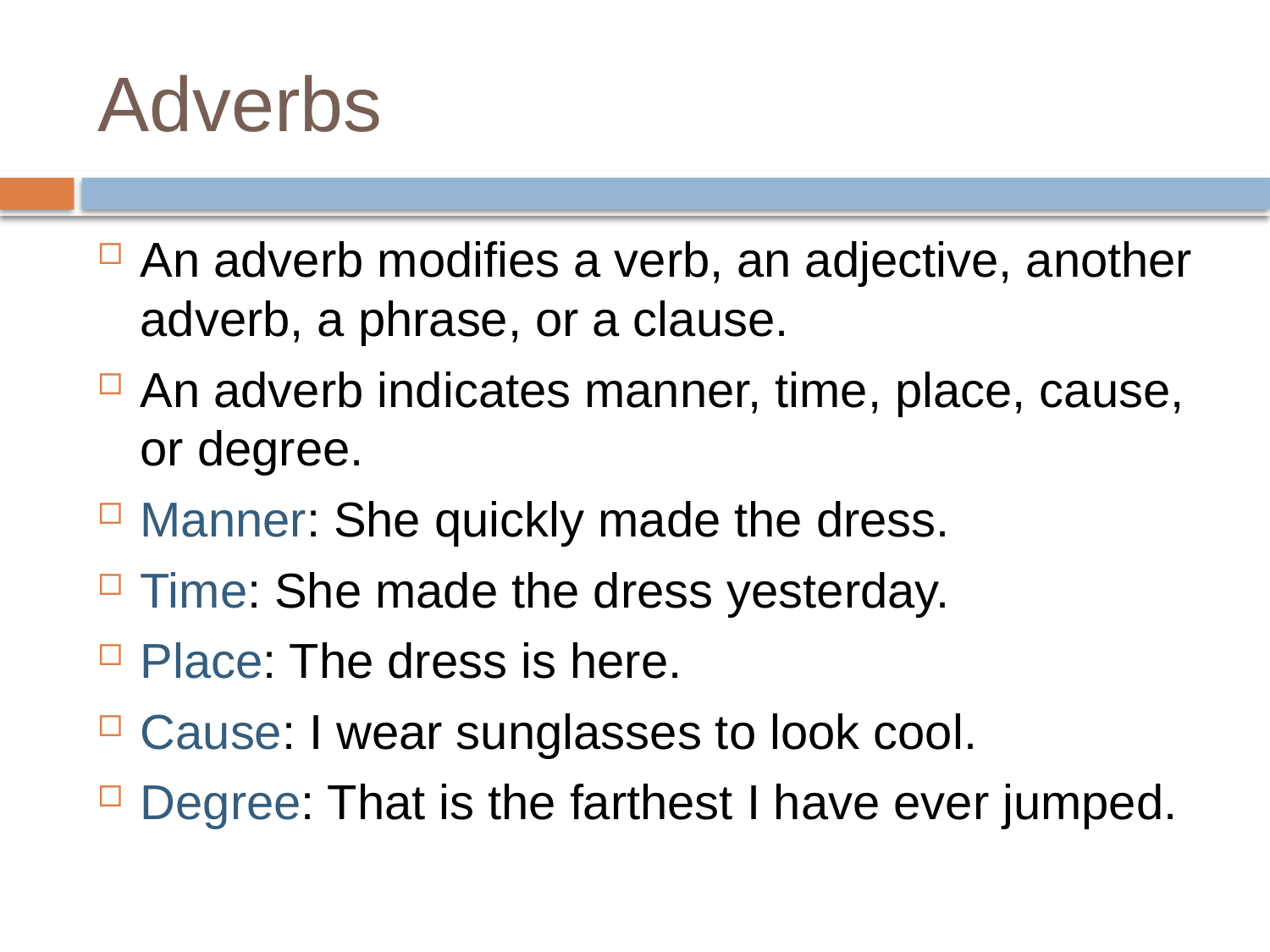

# Adverbs
An adverb modifies a verb, an adjective, another adverb, a phrase, or a clause.
An adverb indicates manner, time, place, cause, or degree.
Manner: She quickly made the dress.
Time: She made the dress yesterday.
Place: The dress is here.
Cause: I wear sunglasses to look cool.
Degree: That is the farthest I have ever jumped.